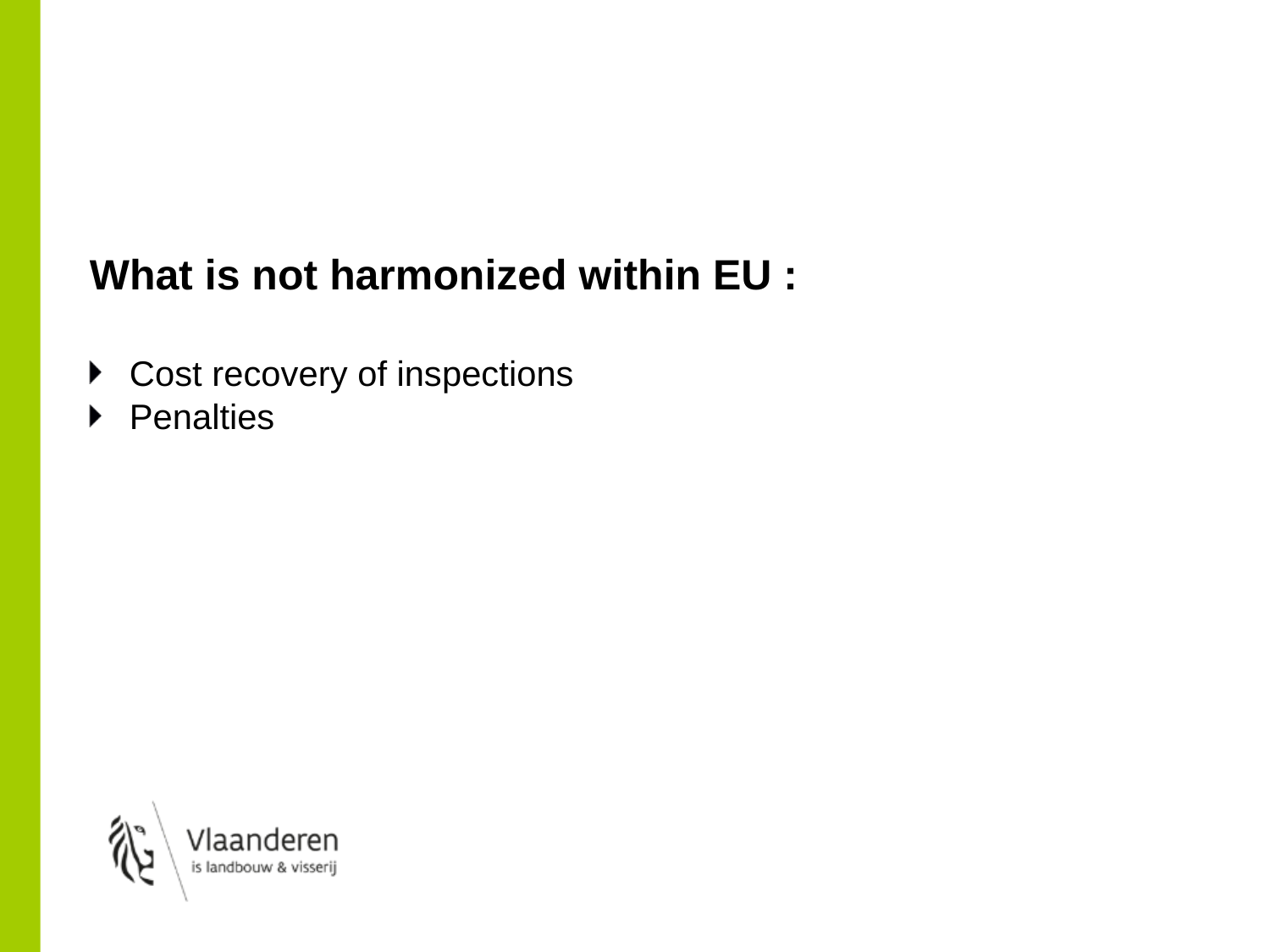

#
What is not harmonized within EU :

Cost recovery of inspections
Penalties